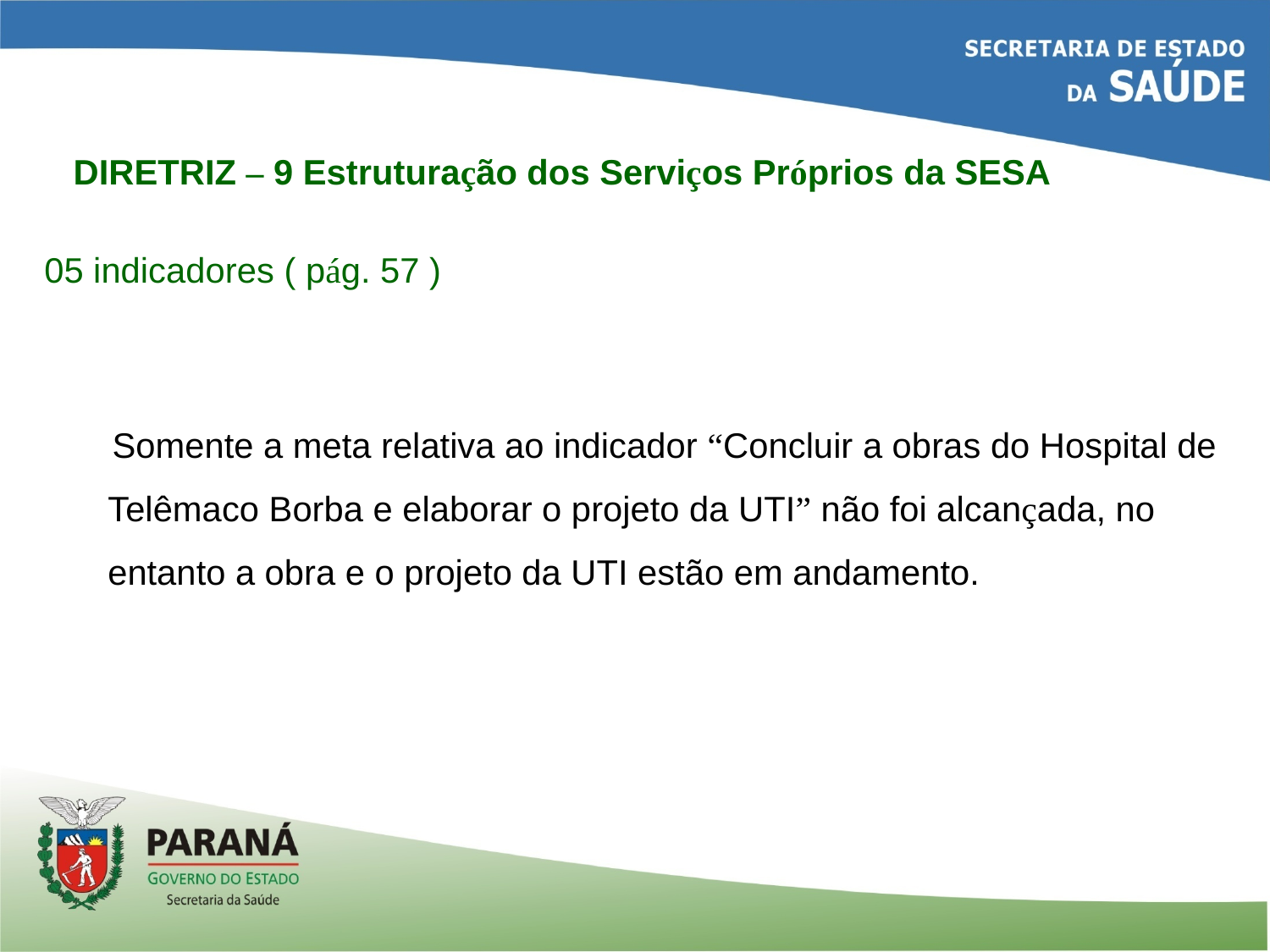

DIRETRIZ – 9 Estruturação dos Serviços Próprios da SESA

05 indicadores ( pág. 57 )

       Somente a meta relativa ao indicador “Concluir a obras do Hospital de Telêmaco Borba e elaborar o projeto da UTI” não foi alcançada, no entanto a obra e o projeto da UTI estão em andamento.